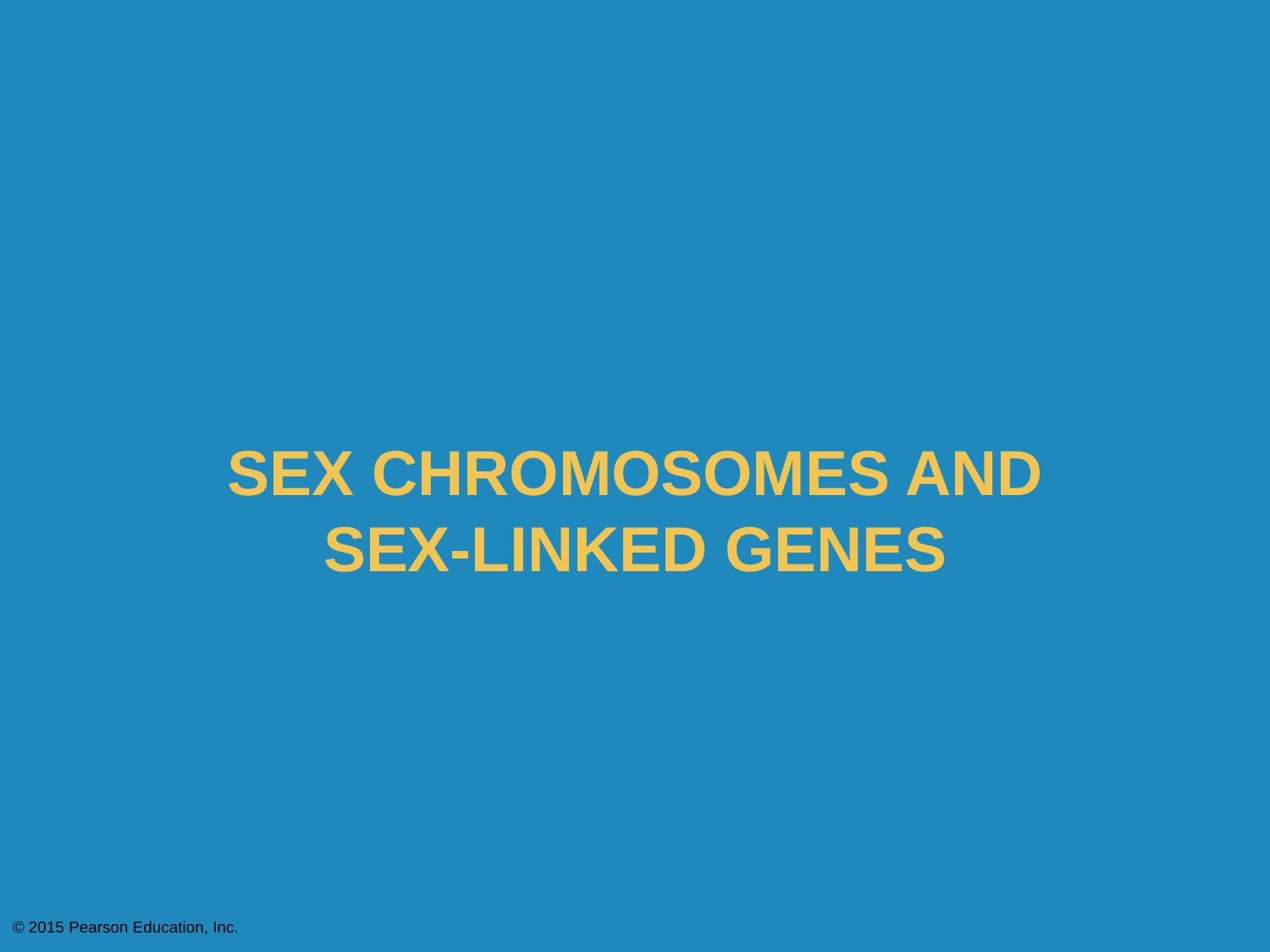

Sex Chromosomes and
Sex-Linked Genes
© 2015 Pearson Education, Inc.